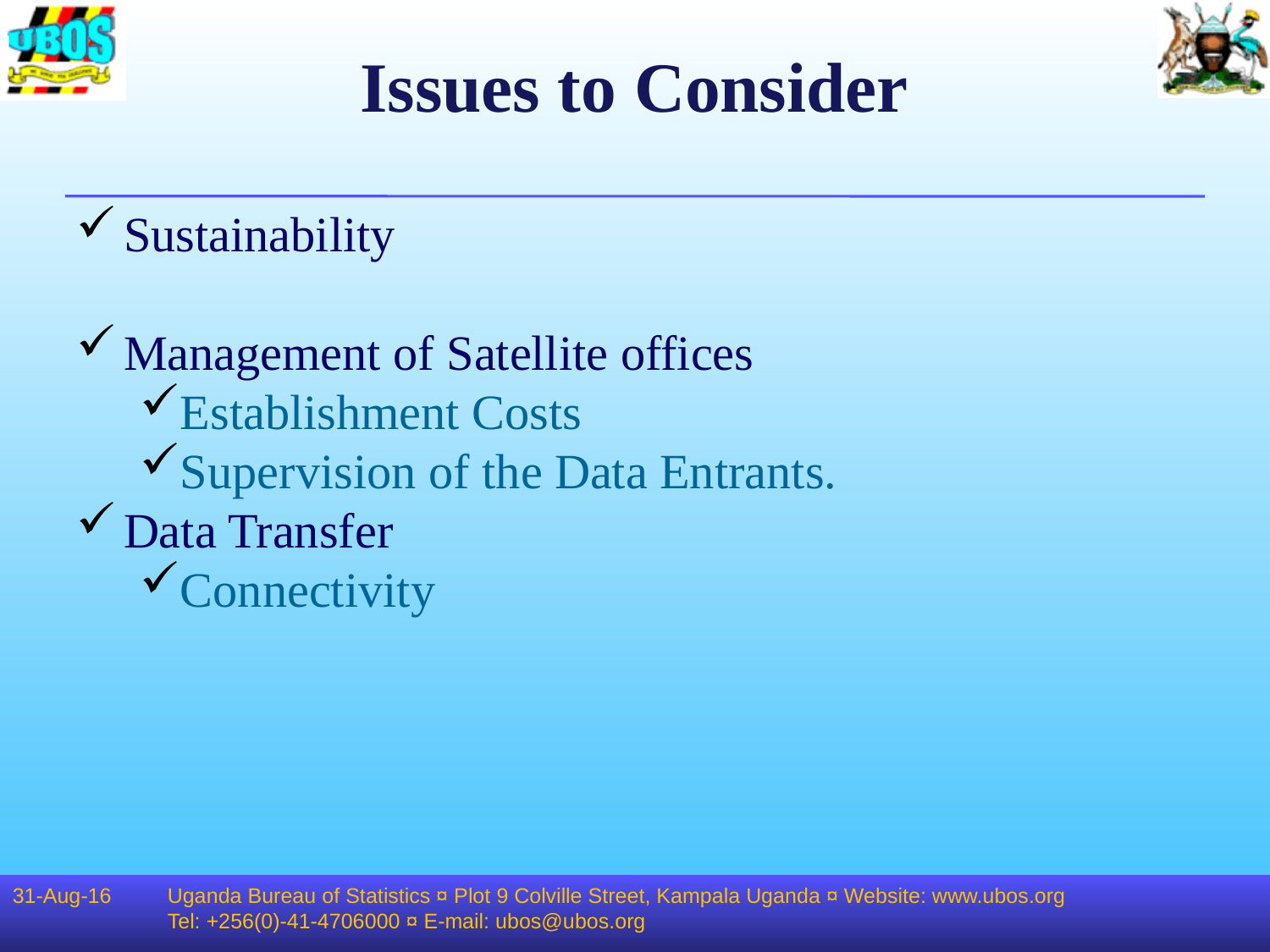

# Issues to Consider
Sustainability

Management of Satellite offices
Establishment Costs
Supervision of the Data Entrants.
Data Transfer
Connectivity

31-Aug-16
Uganda Bureau of Statistics ¤ Plot 9 Colville Street, Kampala Uganda ¤ Website: www.ubos.org
Tel: +256(0)-41-4706000 ¤ E-mail: ubos@ubos.org